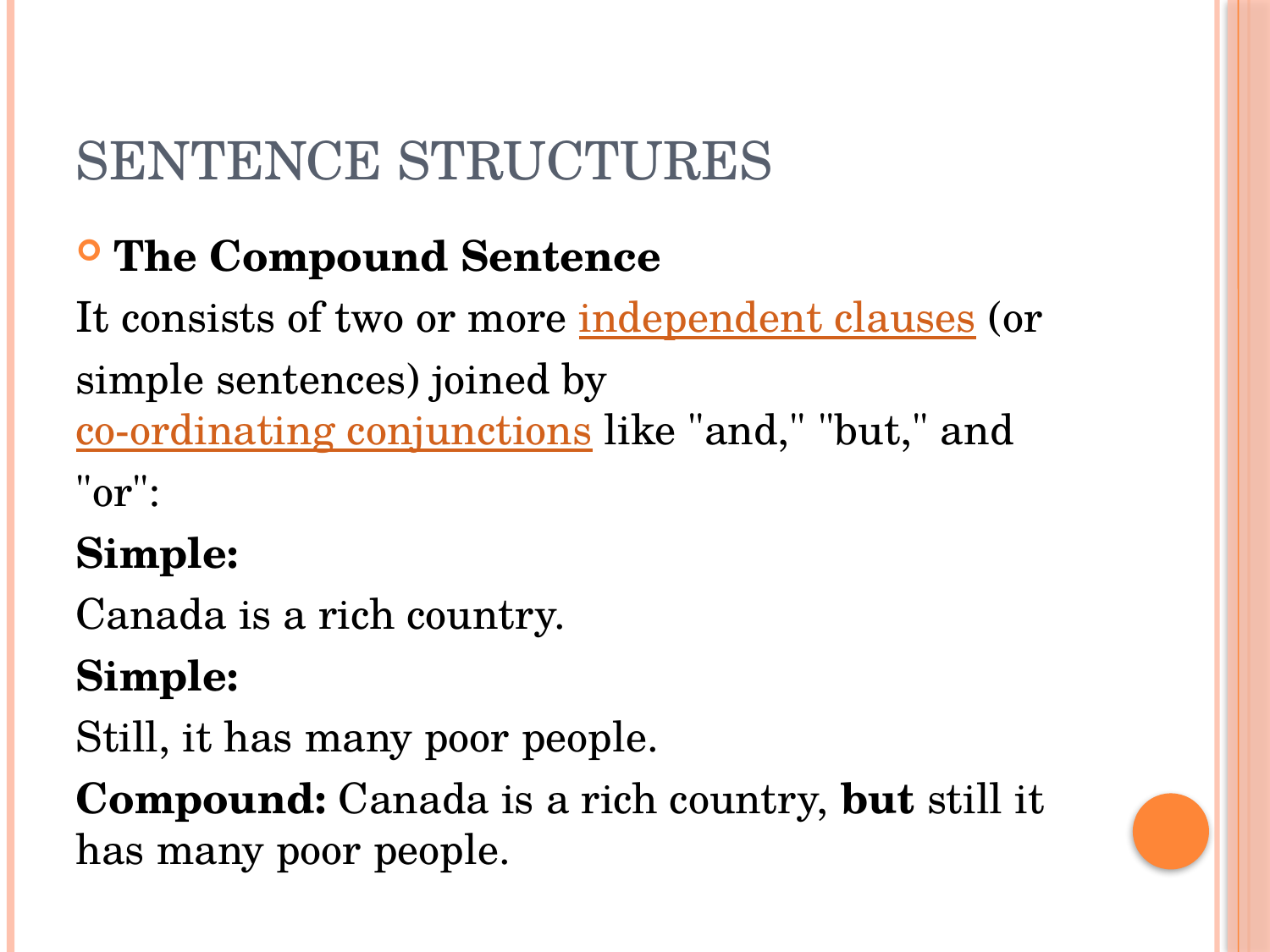

# Sentence structures
The Compound Sentence
It consists of two or more independent clauses (or simple sentences) joined by co-ordinating conjunctions like "and," "but," and "or":
Simple:
Canada is a rich country.
Simple:
Still, it has many poor people.
Compound: Canada is a rich country, but still it has many poor people.